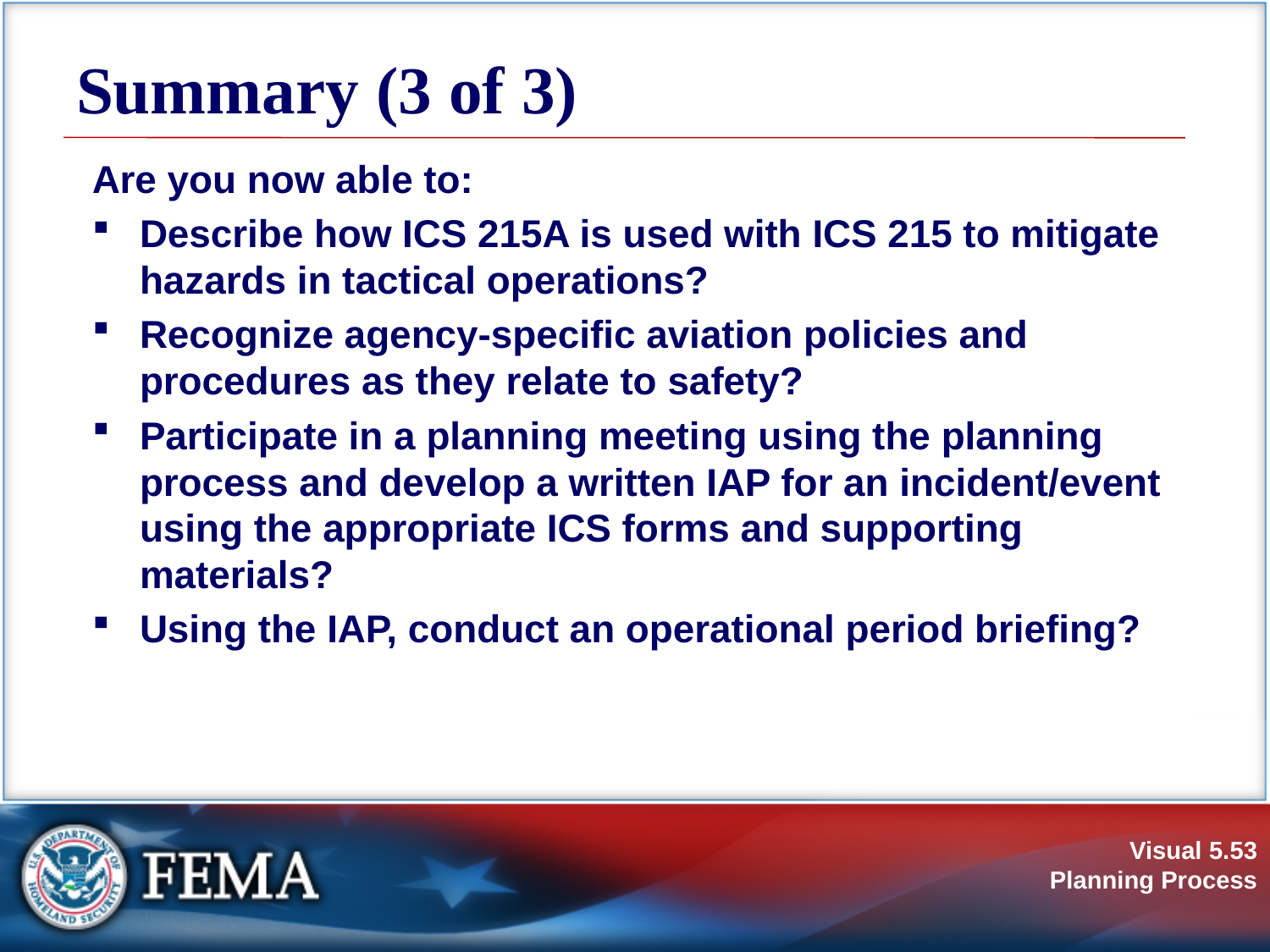

# Summary (3 of 3)
Are you now able to:
Describe how ICS 215A is used with ICS 215 to mitigate hazards in tactical operations?
Recognize agency-specific aviation policies and procedures as they relate to safety?
Participate in a planning meeting using the planning process and develop a written IAP for an incident/event using the appropriate ICS forms and supporting materials?
Using the IAP, conduct an operational period briefing?